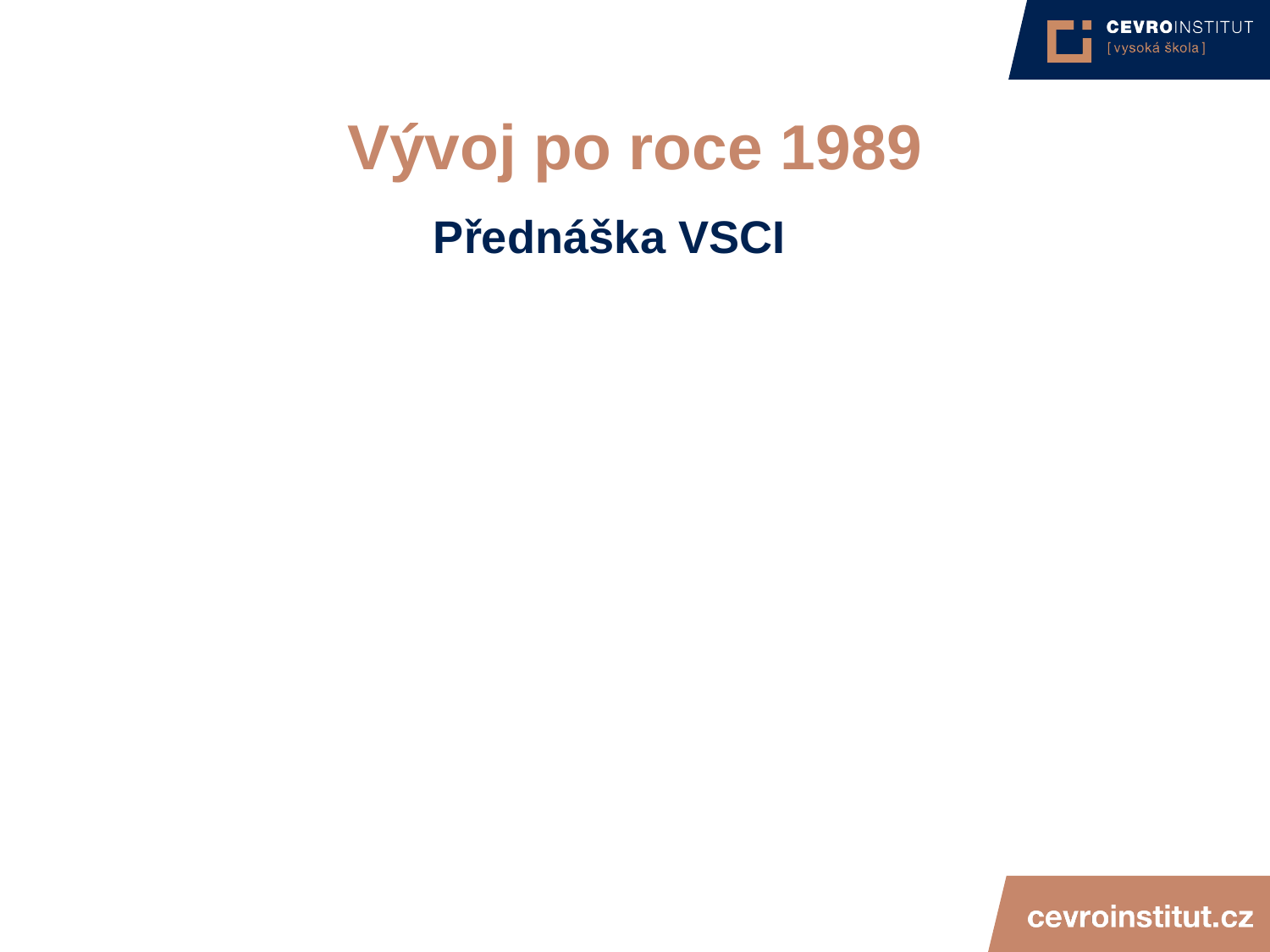

4/15/21
JUDr. Cyril Svoboda PhD
166
# Vývoj po roce 1989
Přednáška VSCI